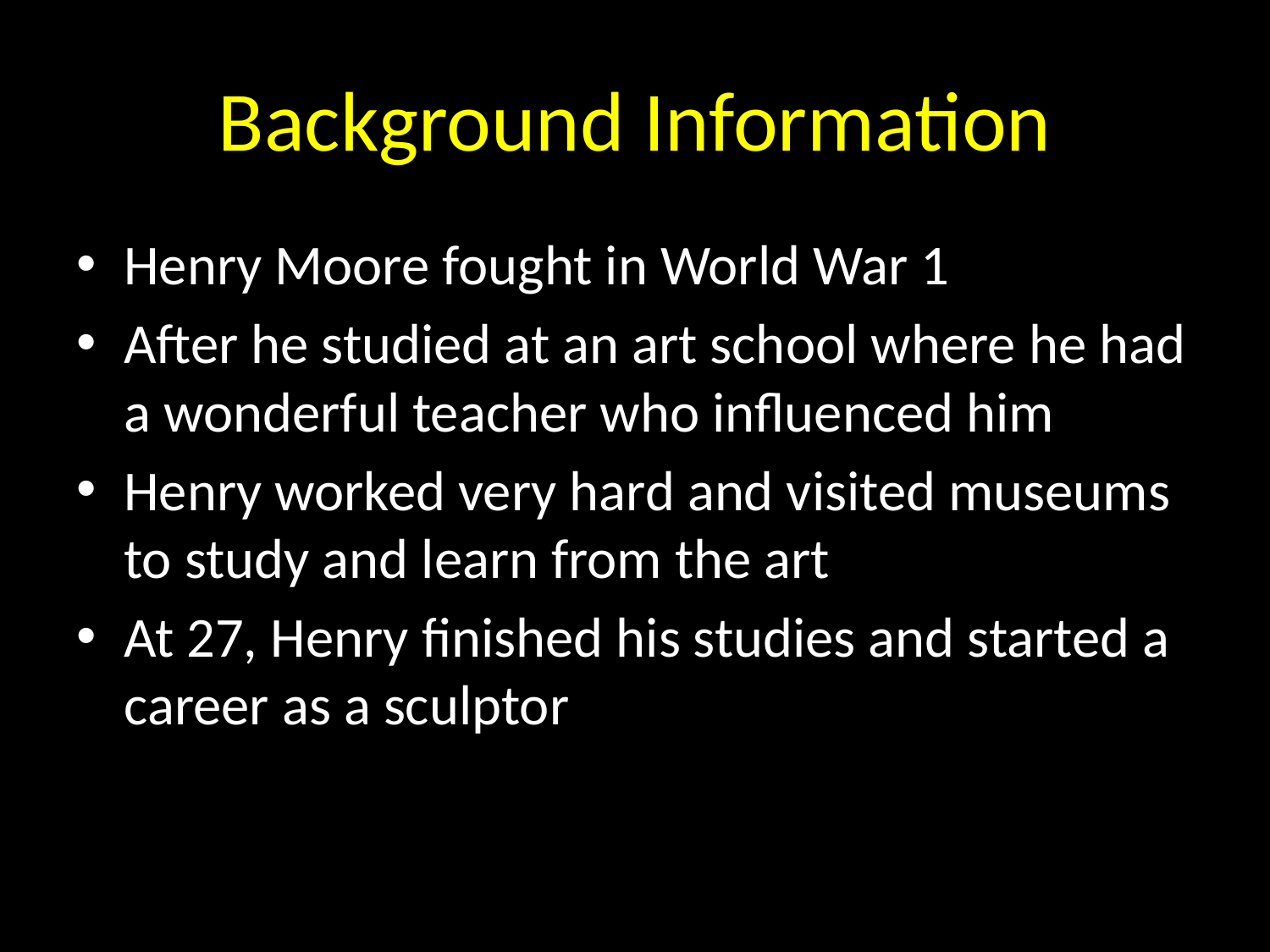

# Background Information
Henry Moore fought in World War 1
After he studied at an art school where he had a wonderful teacher who influenced him
Henry worked very hard and visited museums to study and learn from the art
At 27, Henry finished his studies and started a career as a sculptor